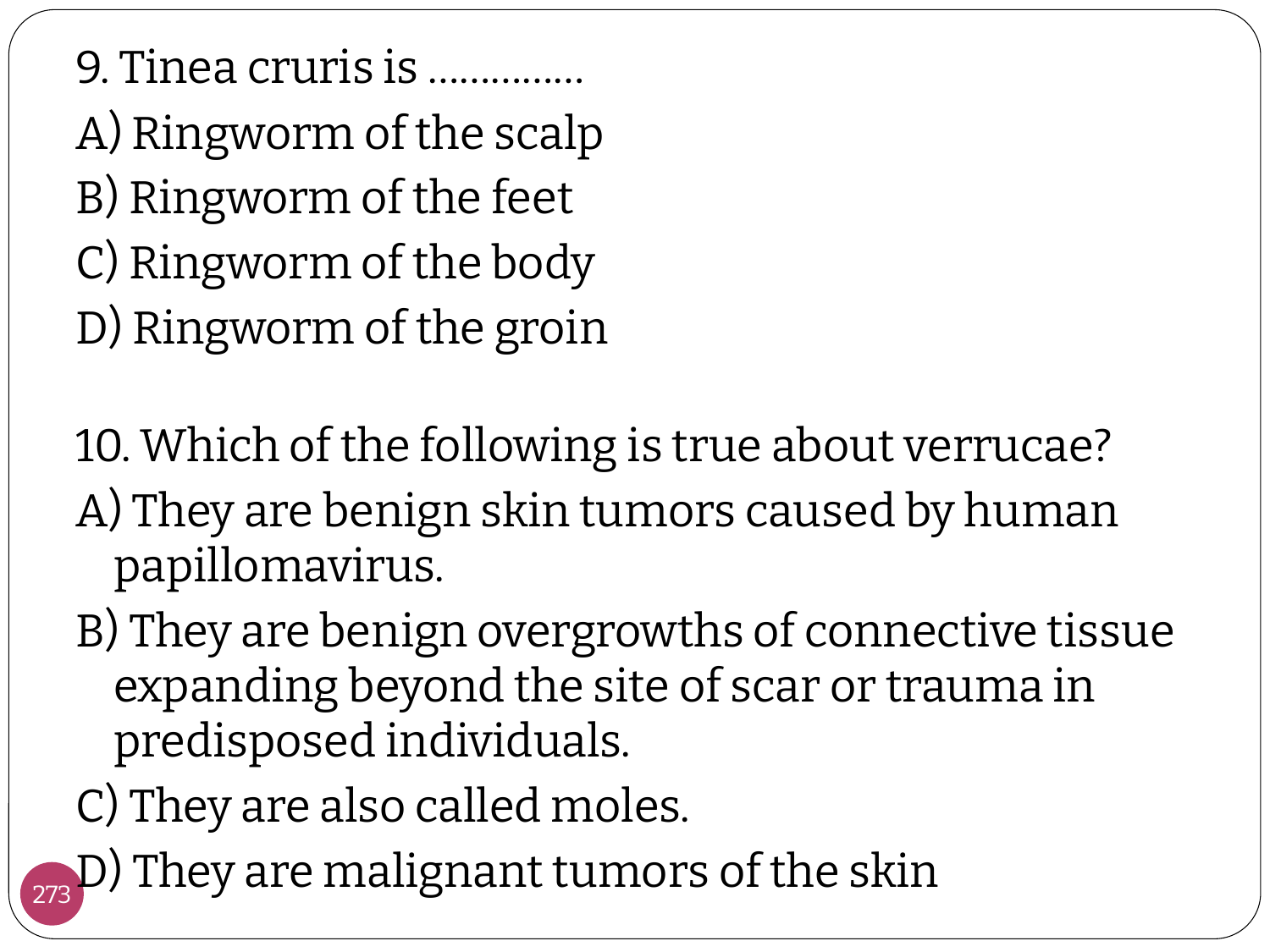

9. Tinea cruris is ……………
A) Ringworm of the scalp
B) Ringworm of the feet
C) Ringworm of the body
D) Ringworm of the groin

10. Which of the following is true about verrucae?
A) They are benign skin tumors caused by human papillomavirus.
B) They are benign overgrowths of connective tissue expanding beyond the site of scar or trauma in predisposed individuals.
C) They are also called moles.
D) They are malignant tumors of the skin
273